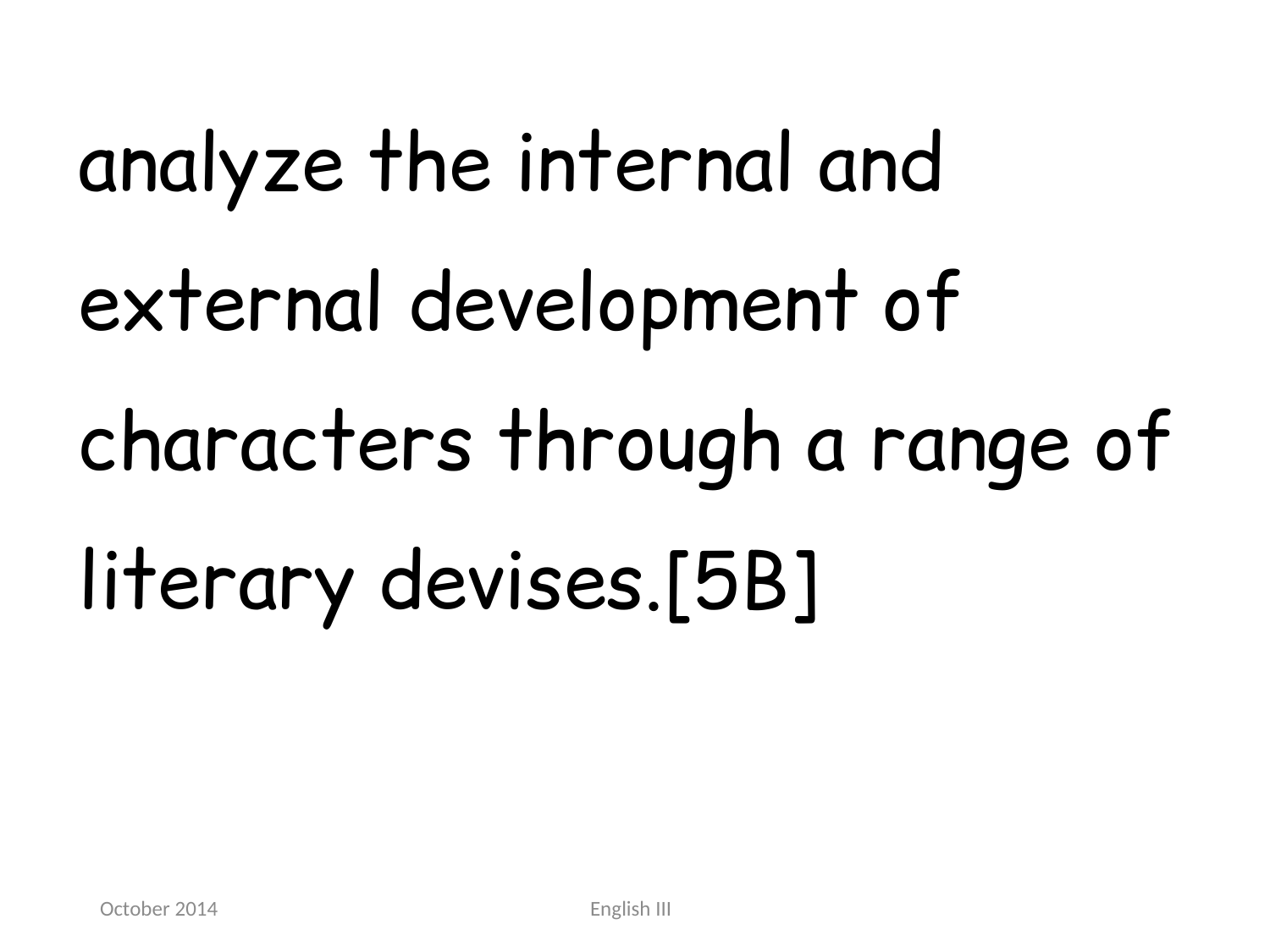

analyze the internal and external development of characters through a range of literary devises.[5B]
October 2014
English III